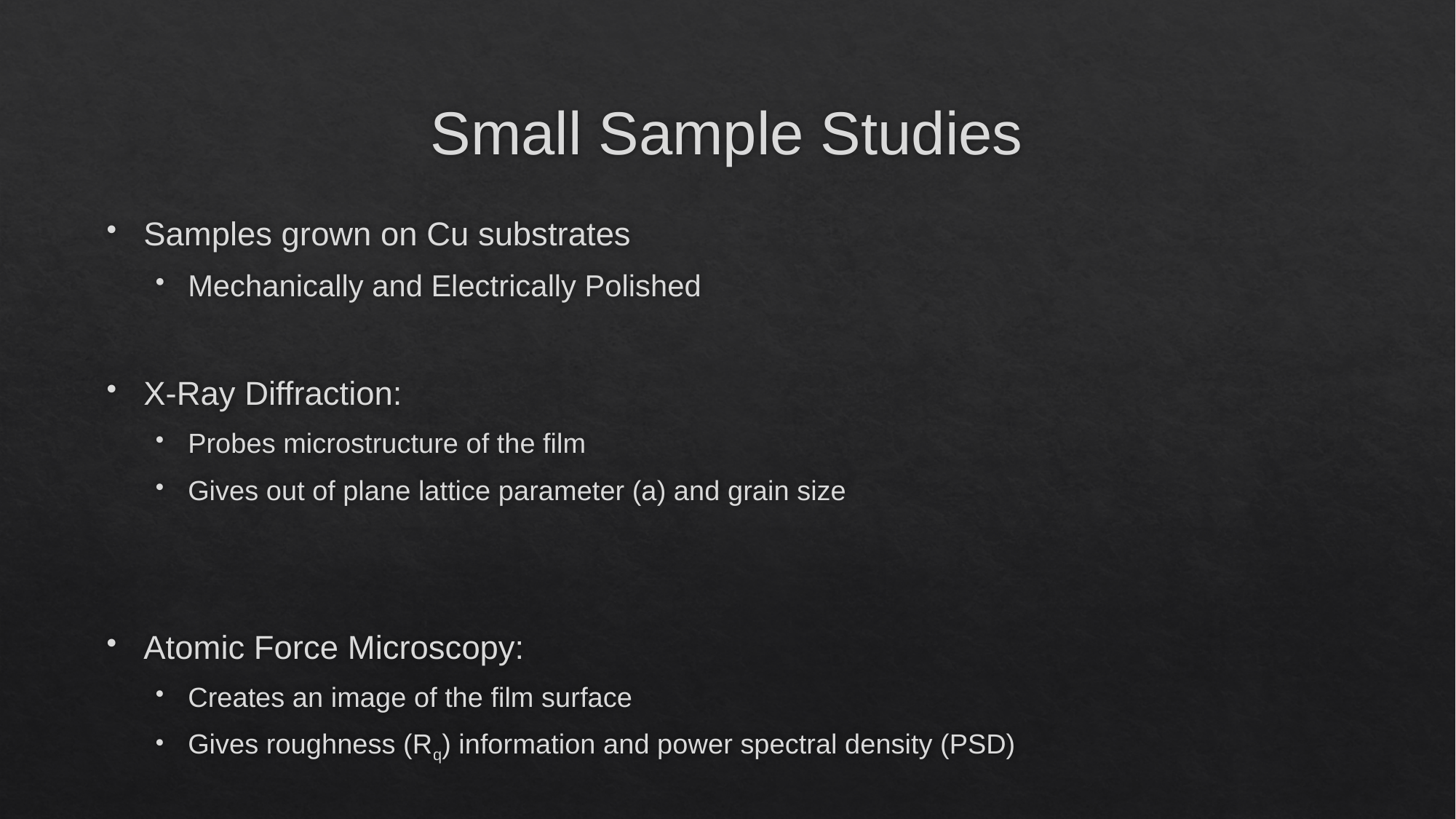

# Small Sample Studies
Samples grown on Cu substrates
Mechanically and Electrically Polished

X-Ray Diffraction:
Probes microstructure of the film
Gives out of plane lattice parameter (a) and grain size

Atomic Force Microscopy:
Creates an image of the film surface
Gives roughness (Rq) information and power spectral density (PSD)